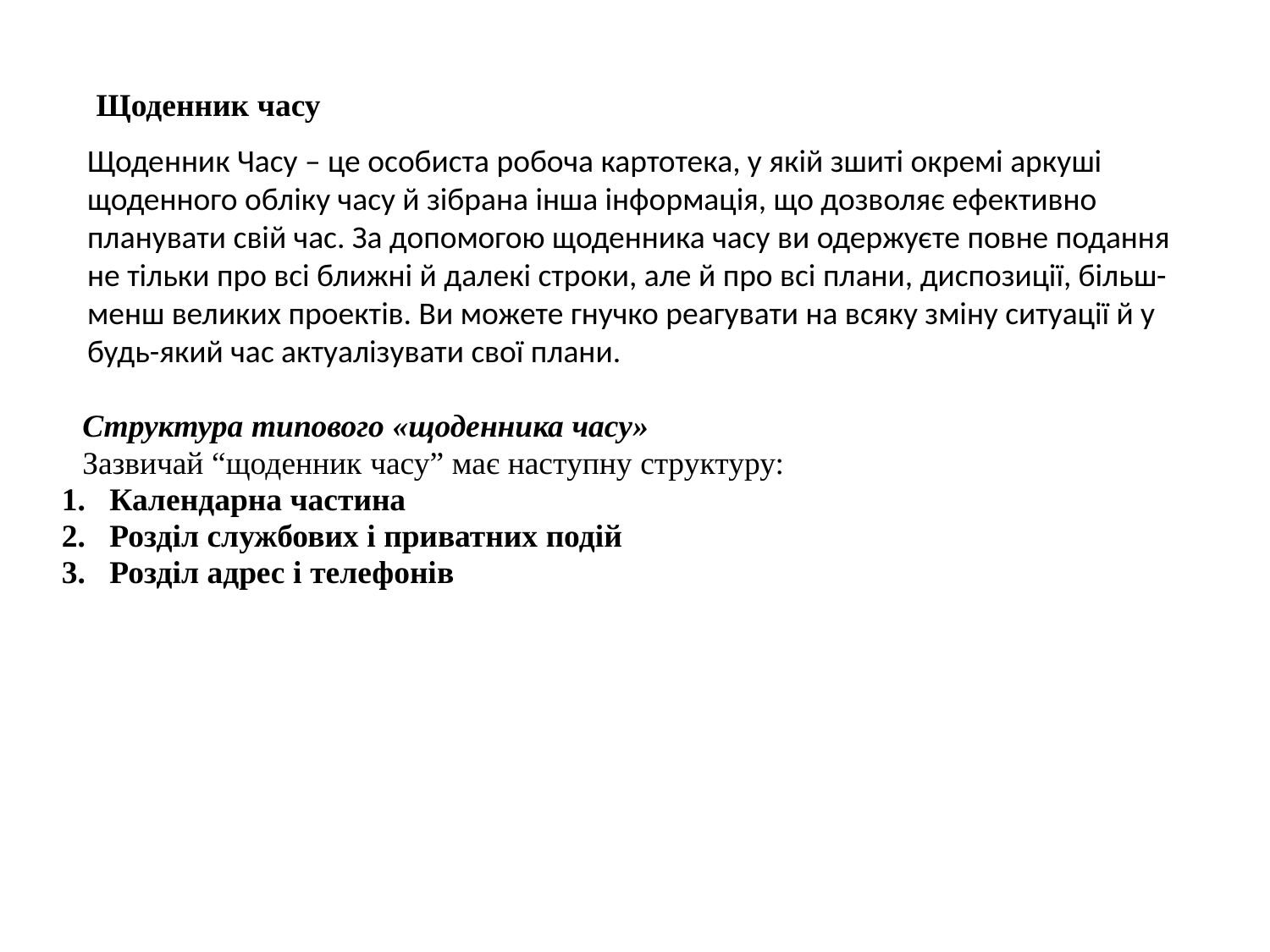

Щоденник часу
Щоденник Часу – це особиста робоча картотека, у якій зшиті окремі аркуші щоденного обліку часу й зібрана інша інформація, що дозволяє ефективно планувати свій час. За допомогою щоденника часу ви одержуєте повне подання не тільки про всі ближні й далекі строки, але й про всі плани, диспозиції, більш-менш великих проектів. Ви можете гнучко реагувати на всяку зміну ситуації й у будь-який час актуалізувати свої плани.
Структура типового «щоденника часу»
Зазвичай “щоденник часу” має наступну структуру:
Календарна частина
Розділ службових і приватних подій
Розділ адрес і телефонів

14